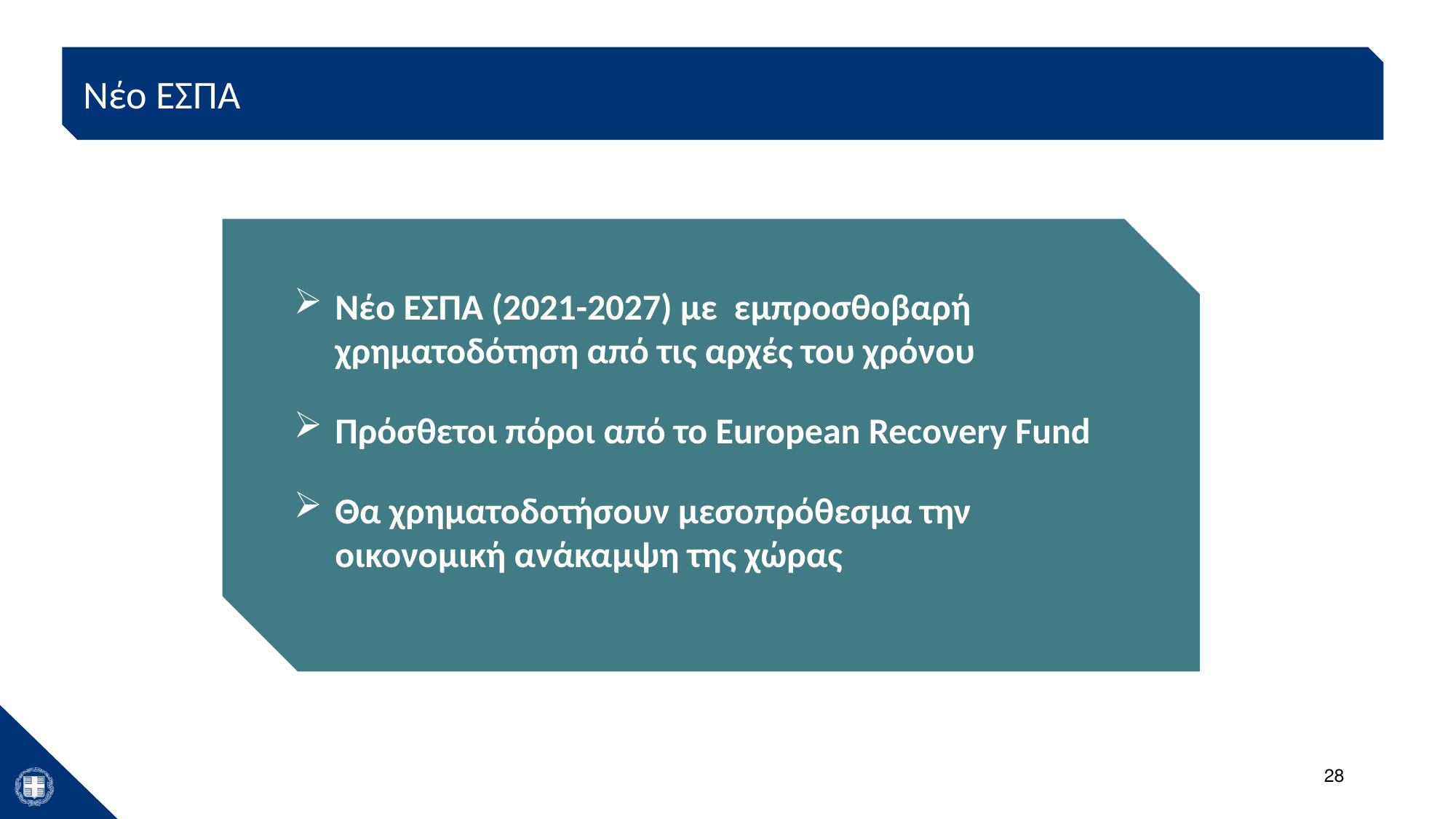

Νέο ΕΣΠΑ

Νέο ΕΣΠΑ (2021-2027) με  εμπροσθοβαρή χρηματοδότηση από τις αρχές του χρόνου
Πρόσθετοι πόροι από το European Recovery Fund
Θα χρηματοδοτήσουν μεσοπρόθεσμα την οικονομική ανάκαμψη της χώρας
28